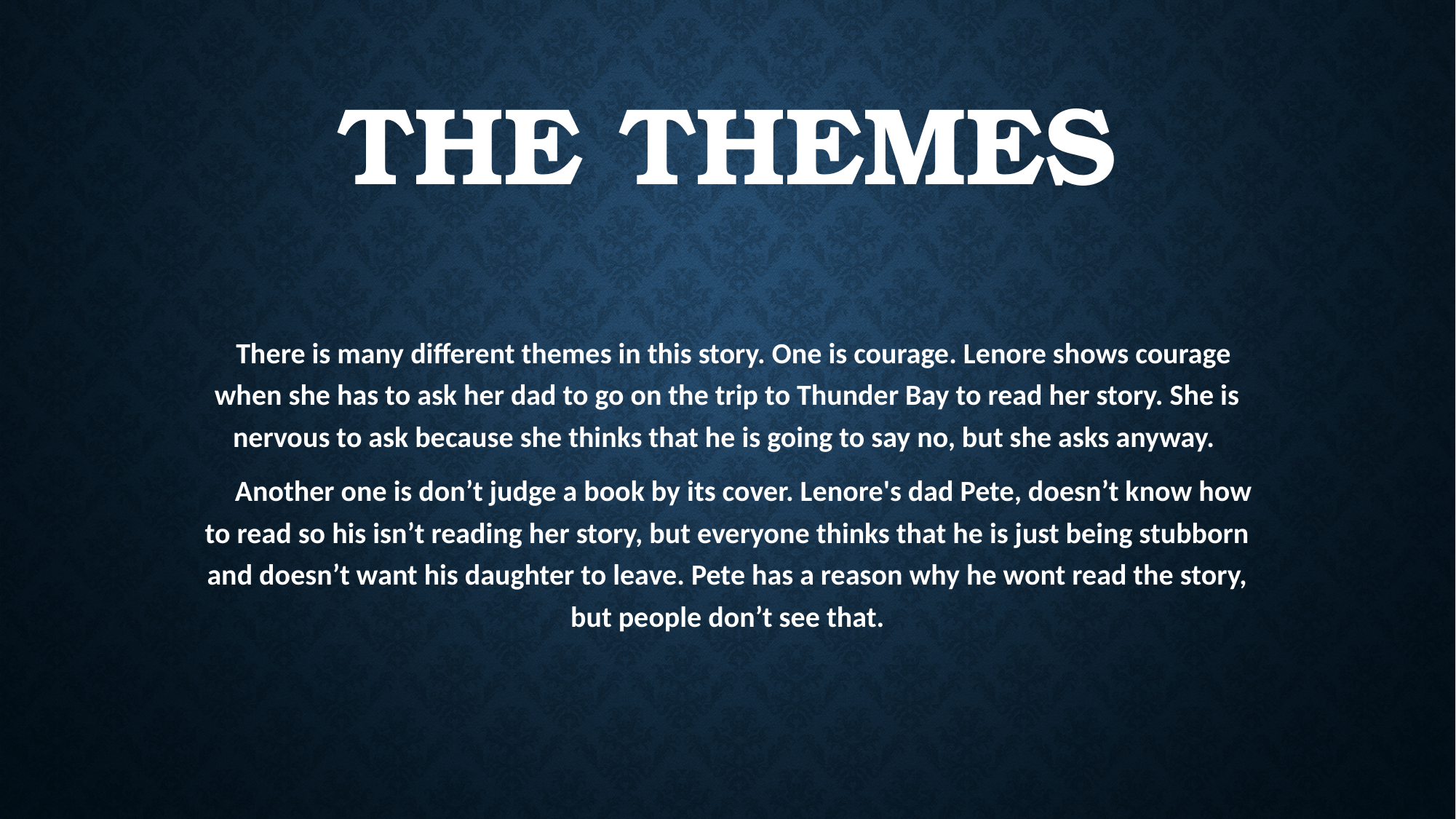

# The Themes
  There is many different themes in this story. One is courage. Lenore shows courage when she has to ask her dad to go on the trip to Thunder Bay to read her story. She is nervous to ask because she thinks that he is going to say no, but she asks anyway.
     Another one is don’t judge a book by its cover. Lenore's dad Pete, doesn’t know how to read so his isn’t reading her story, but everyone thinks that he is just being stubborn and doesn’t want his daughter to leave. Pete has a reason why he wont read the story, but people don’t see that.